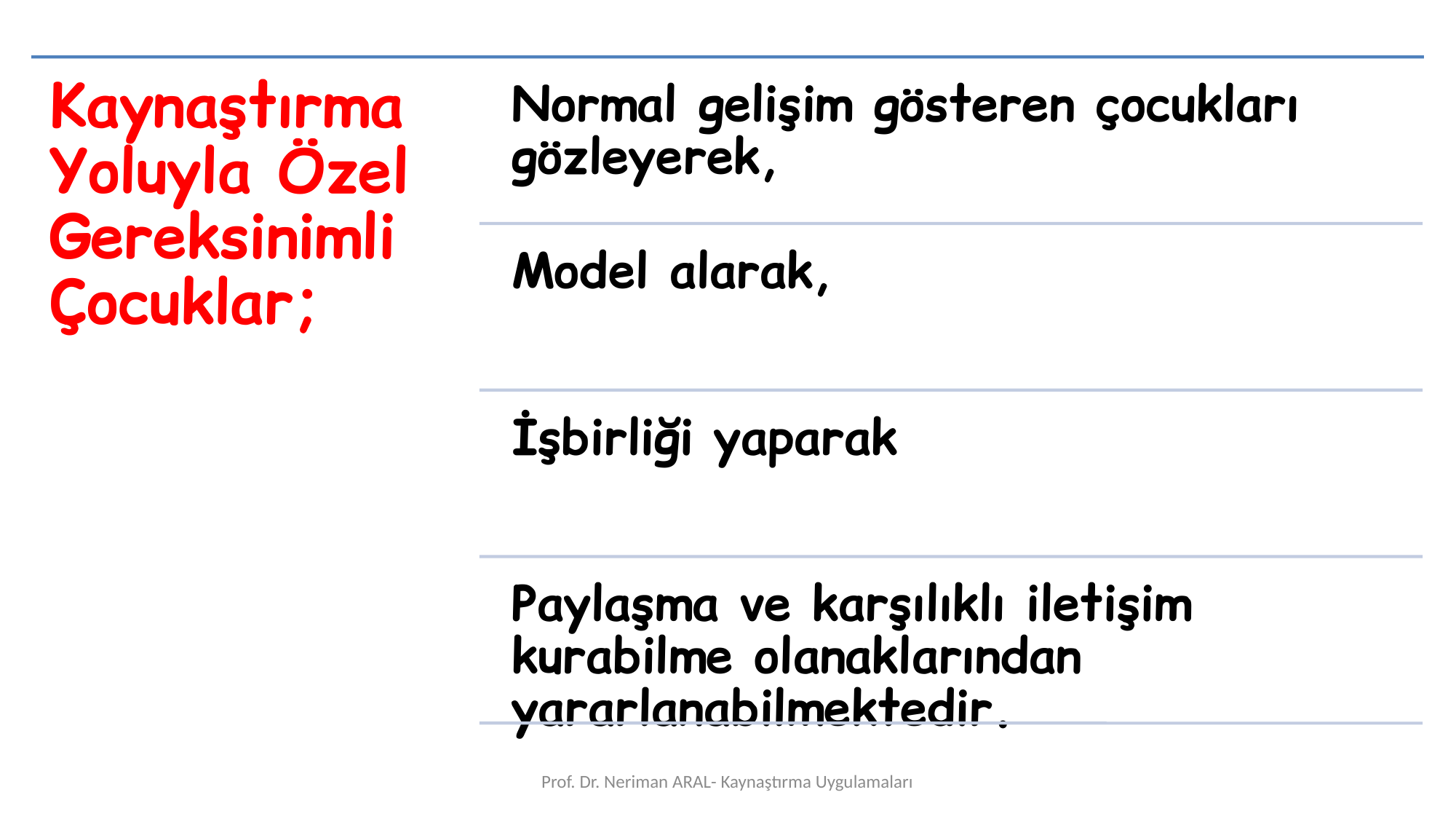

Kaynaştırma Yoluyla Özel Gereksinimli Çocuklar;
Normal gelişim gösteren çocukları gözleyerek,
Model alarak,
İşbirliği yaparak
Paylaşma ve karşılıklı iletişim kurabilme olanaklarından yararlanabilmektedir.
Prof. Dr. Neriman ARAL- Kaynaştırma Uygulamaları